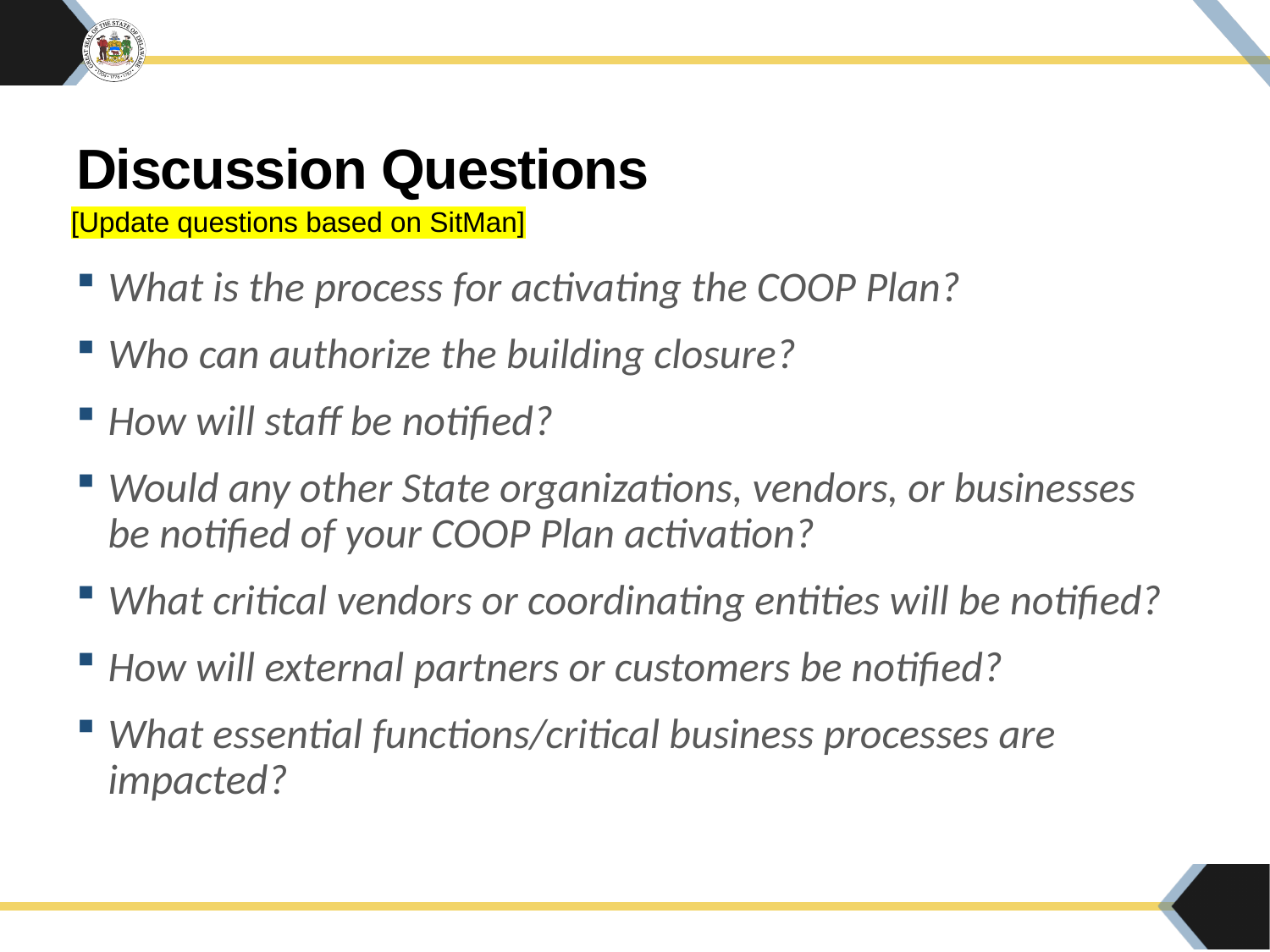

# Discussion Questions
[Update questions based on SitMan]
What is the process for activating the COOP Plan?
Who can authorize the building closure?
How will staff be notified?
Would any other State organizations, vendors, or businesses be notified of your COOP Plan activation?
What critical vendors or coordinating entities will be notified?
How will external partners or customers be notified?
What essential functions/critical business processes are impacted?